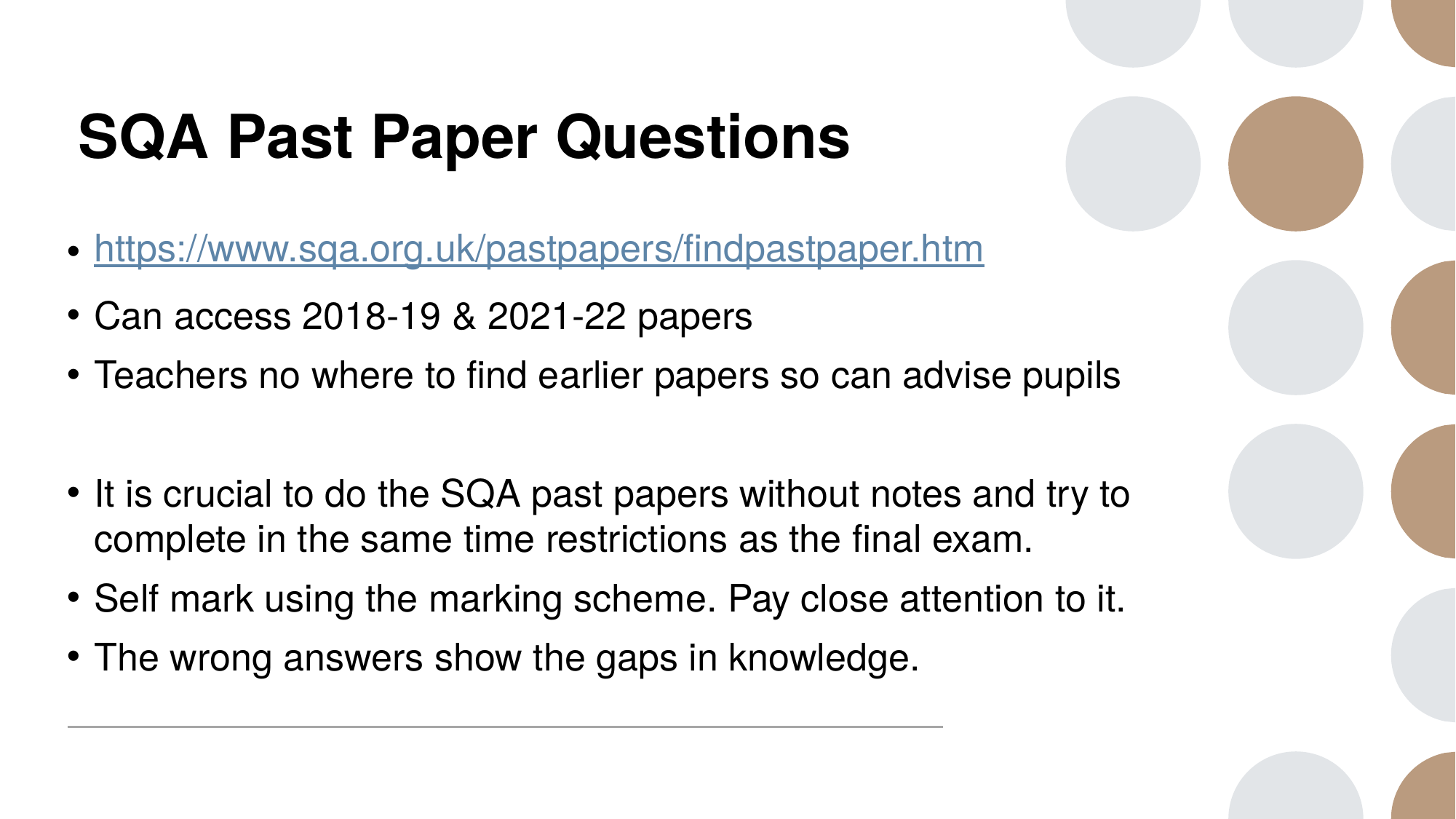

# SQA Past Paper Questions
https://www.sqa.org.uk/pastpapers/findpastpaper.htm
Can access 2018-19 & 2021-22 papers
Teachers no where to find earlier papers so can advise pupils

It is crucial to do the SQA past papers without notes and try to complete in the same time restrictions as the final exam.
Self mark using the marking scheme. Pay close attention to it.
The wrong answers show the gaps in knowledge.